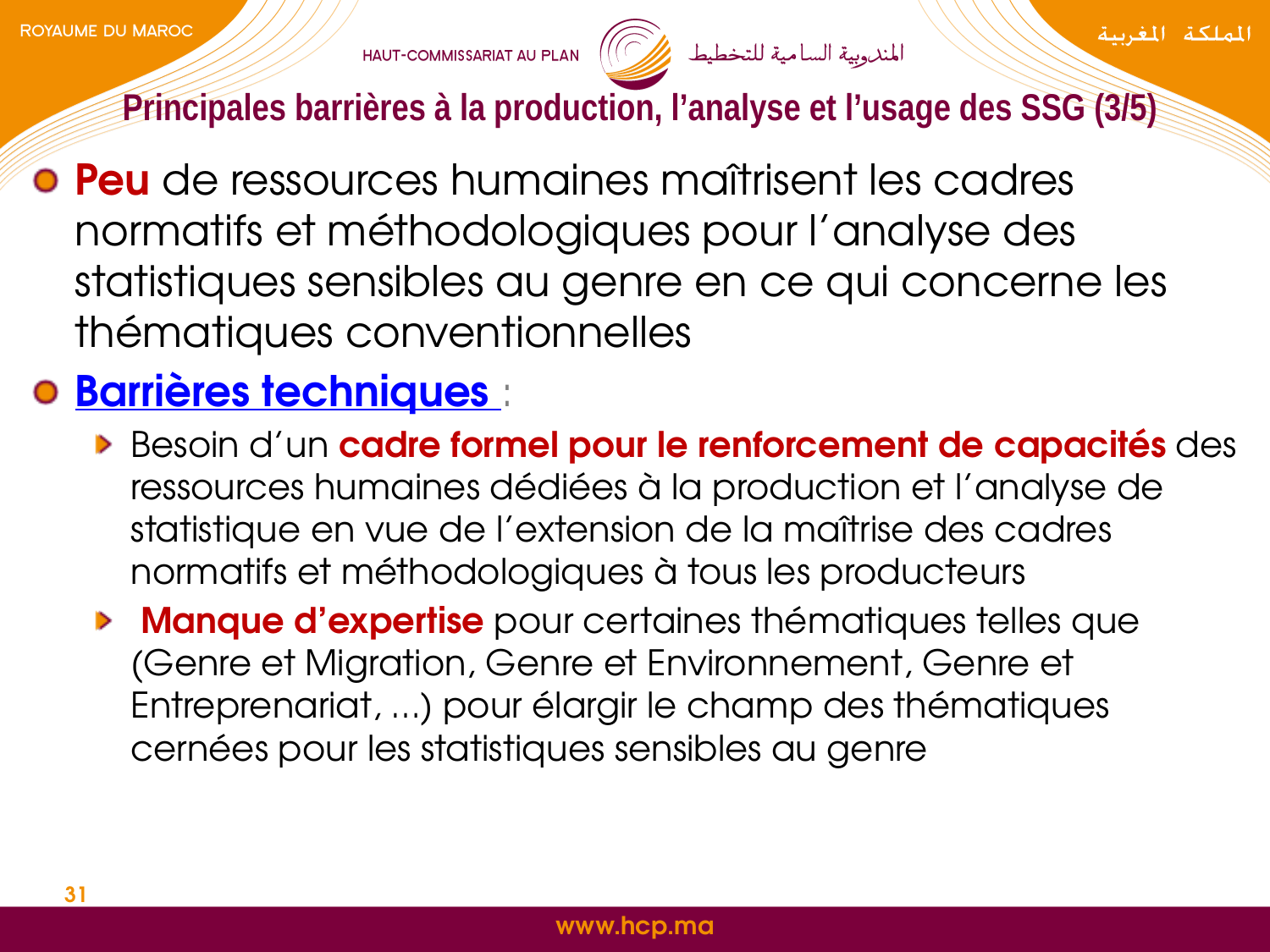

# Principales barrières à la production, l’analyse et l’usage des SSG (3/5)
Peu de ressources humaines maîtrisent les cadres normatifs et méthodologiques pour l’analyse des statistiques sensibles au genre en ce qui concerne les thématiques conventionnelles
Barrières techniques :
Besoin d’un cadre formel pour le renforcement de capacités des ressources humaines dédiées à la production et l’analyse de statistique en vue de l’extension de la maîtrise des cadres normatifs et méthodologiques à tous les producteurs
 Manque d’expertise pour certaines thématiques telles que (Genre et Migration, Genre et Environnement, Genre et Entreprenariat, …) pour élargir le champ des thématiques cernées pour les statistiques sensibles au genre
31